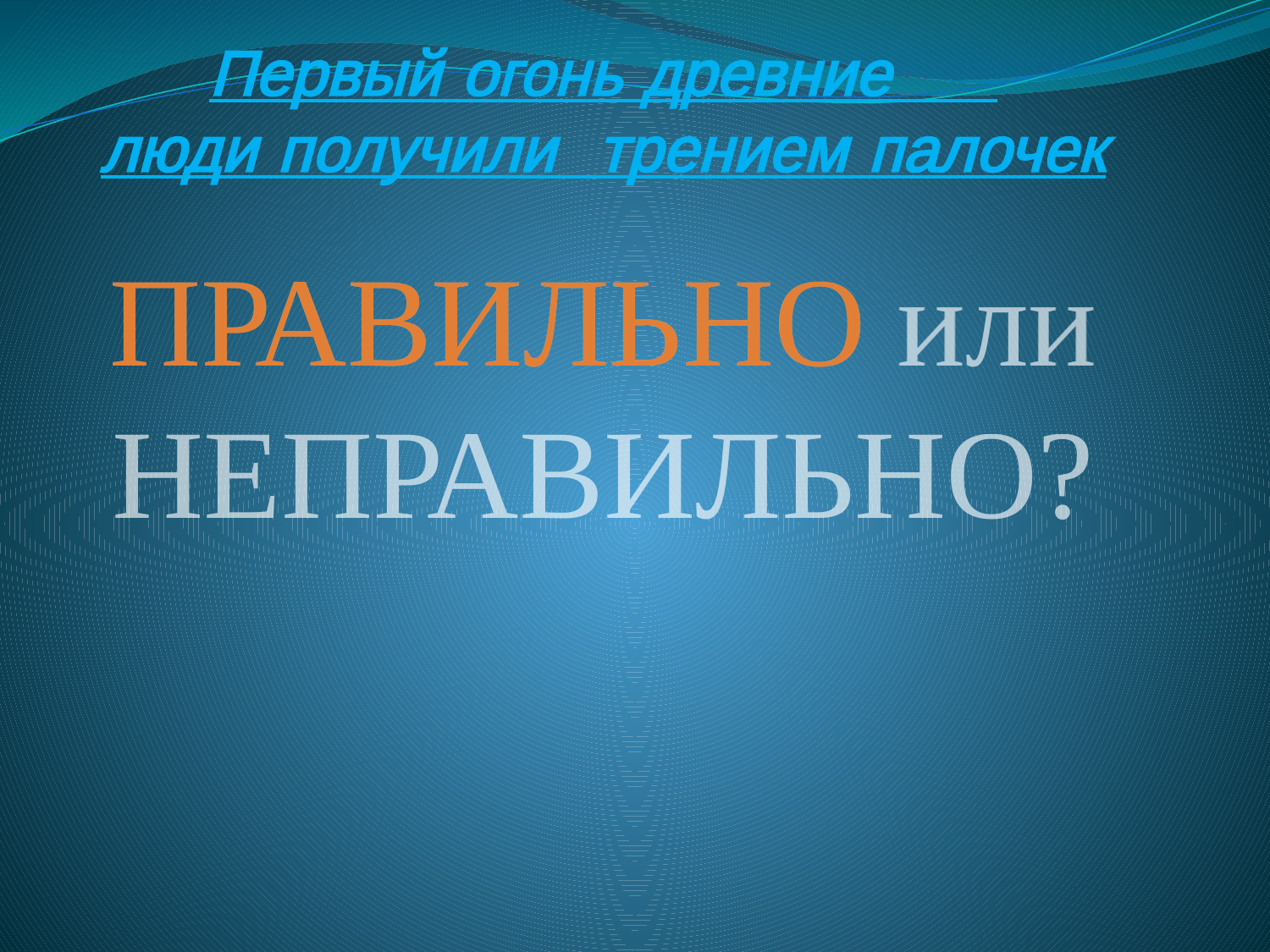

# Первый огонь древние люди получили  трением палочек